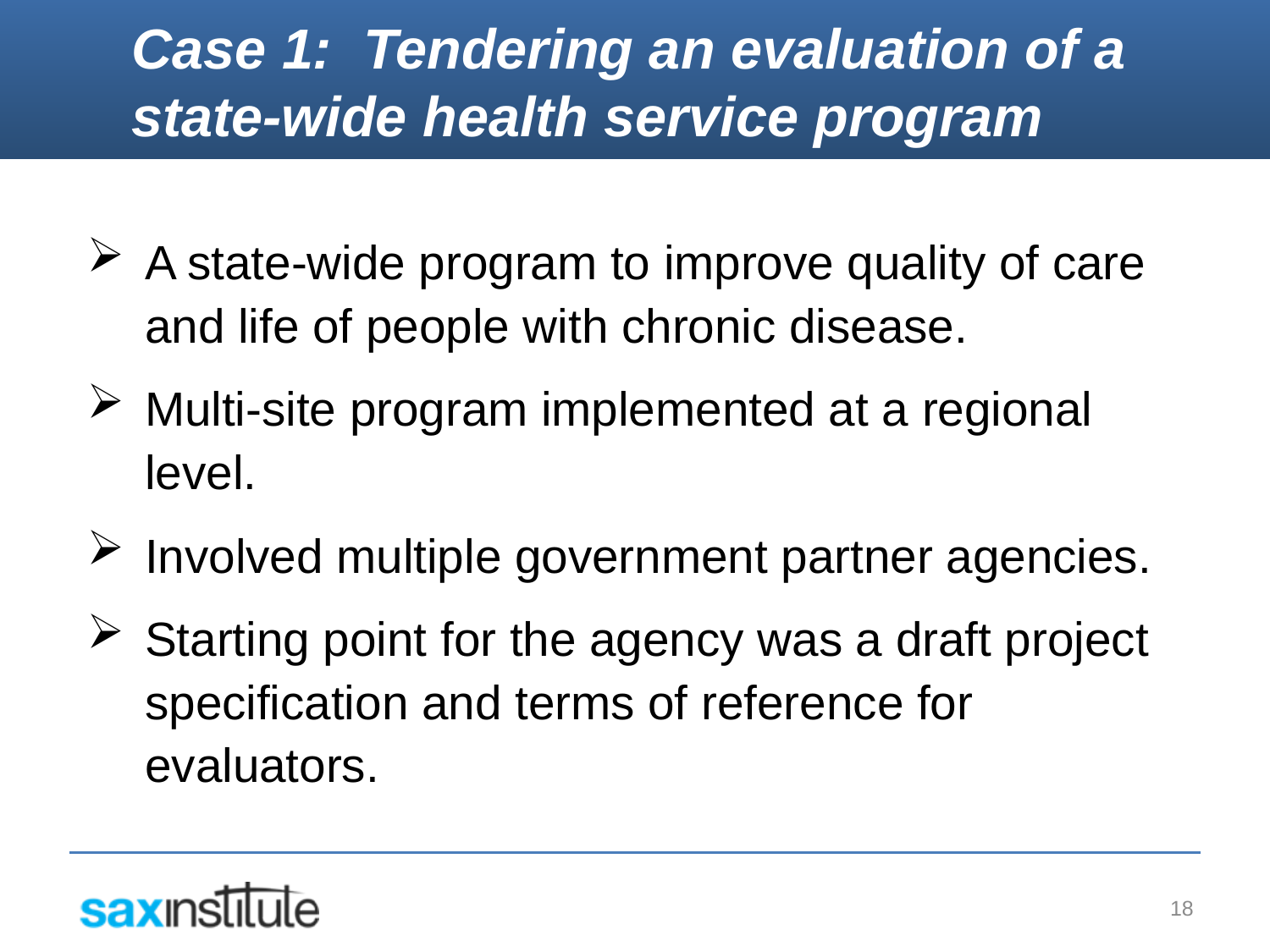

Case 1:  Tendering an evaluation of a state-wide health service program
A state-wide program to improve quality of care and life of people with chronic disease.
Multi-site program implemented at a regional level.
Involved multiple government partner agencies.
Starting point for the agency was a draft project specification and terms of reference for evaluators.

18